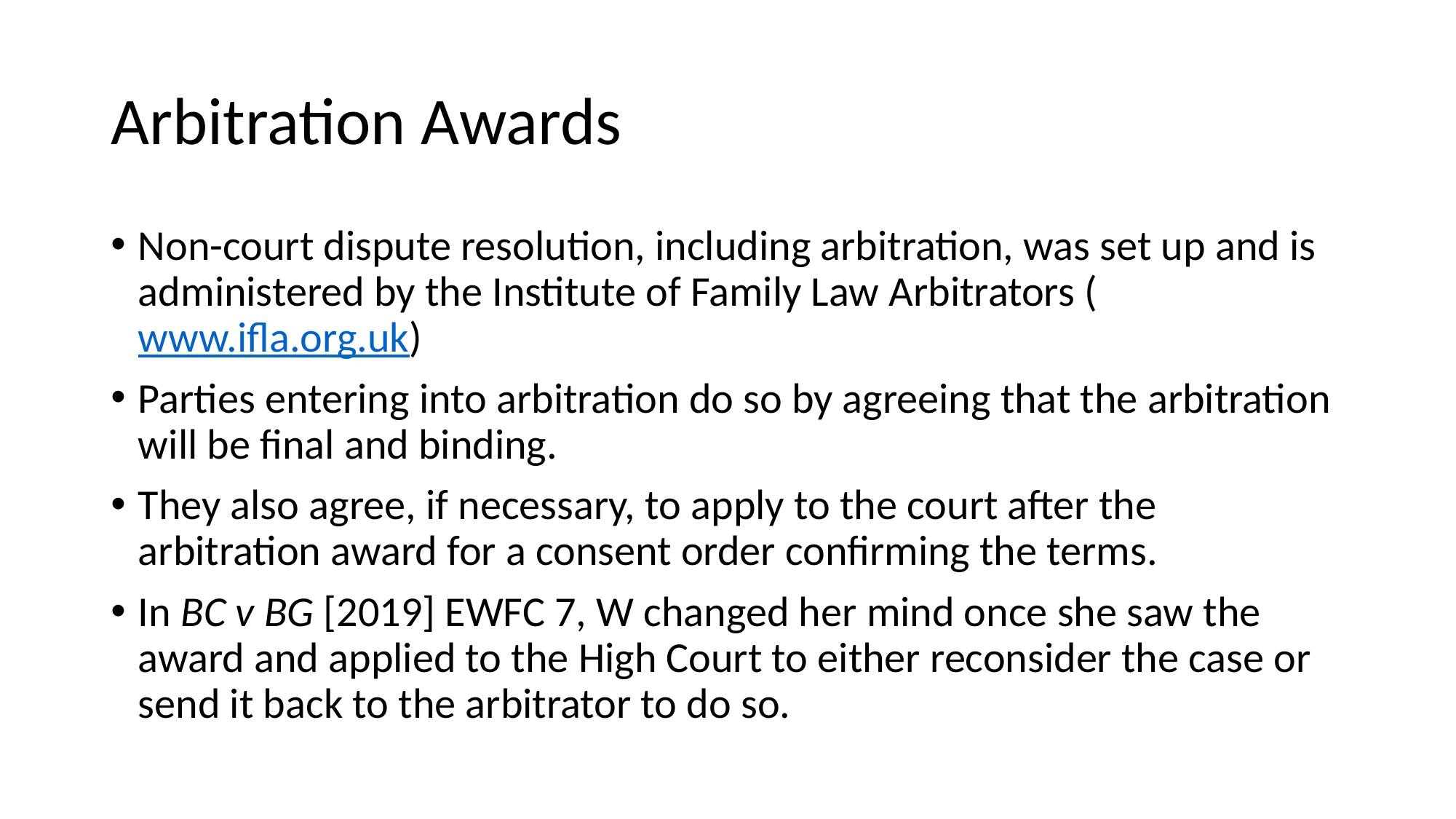

# Arbitration Awards
Non-court dispute resolution, including arbitration, was set up and is administered by the Institute of Family Law Arbitrators (www.ifla.org.uk)
Parties entering into arbitration do so by agreeing that the arbitration will be final and binding.
They also agree, if necessary, to apply to the court after the arbitration award for a consent order confirming the terms.
In BC v BG [2019] EWFC 7, W changed her mind once she saw the award and applied to the High Court to either reconsider the case or send it back to the arbitrator to do so.